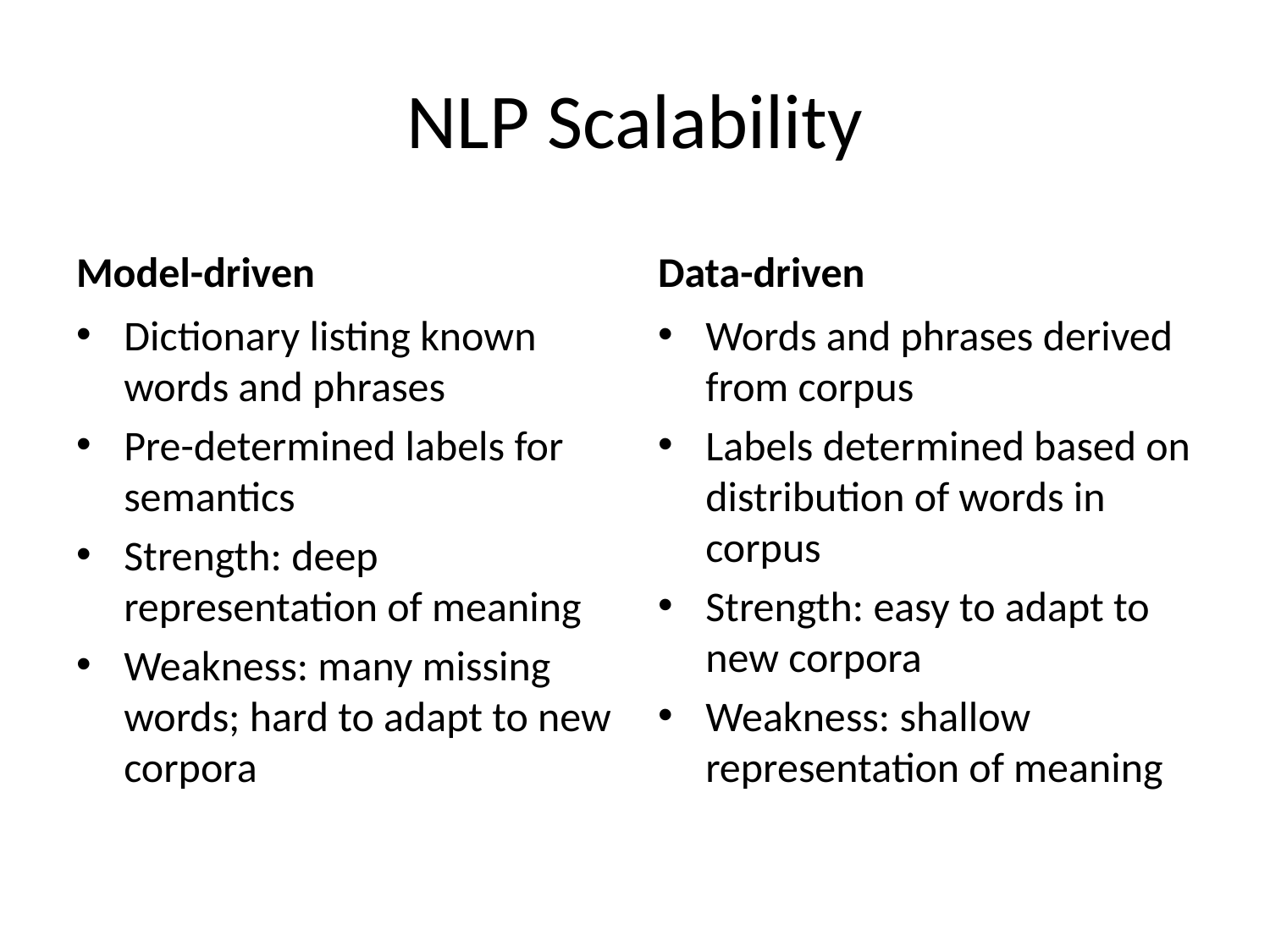

# NLP Scalability
Model-driven
Data-driven
Dictionary listing known words and phrases
Pre-determined labels for semantics
Strength: deep representation of meaning
Weakness: many missing words; hard to adapt to new corpora

Words and phrases derived from corpus
Labels determined based on distribution of words in corpus
Strength: easy to adapt to new corpora
Weakness: shallow representation of meaning